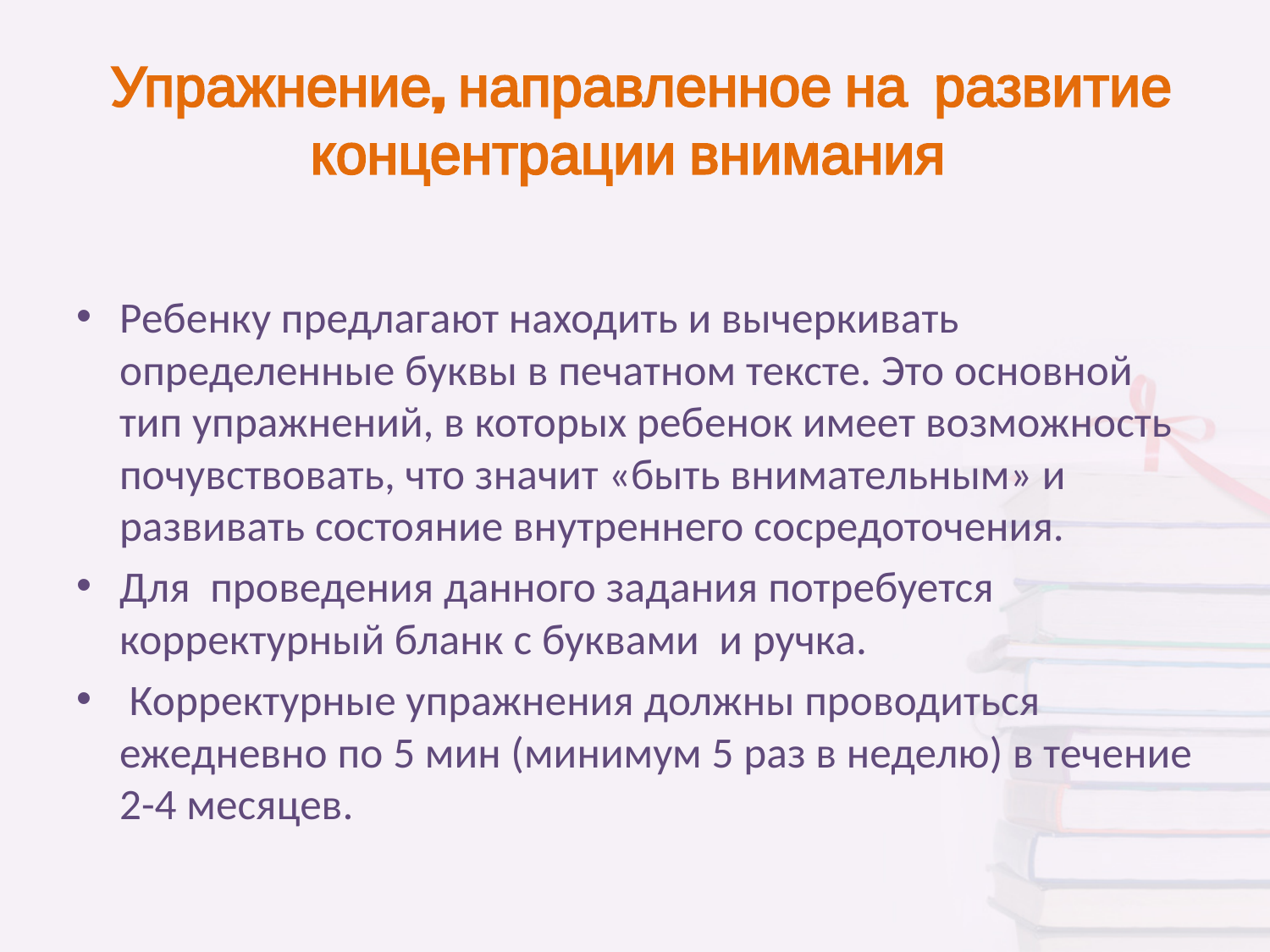

# Упражнение, направленное на  развитие концентрации внимания

Ребенку предлагают находить и вычеркивать определенные буквы в печатном тексте. Это основной тип упражнений, в которых ребенок имеет возможность почувствовать, что значит «быть внимательным» и развивать состояние внутреннего сосредоточения.
Для  проведения данного задания потребуется корректурный бланк с буквами  и ручка.
 Корректурные упражнения должны проводиться ежедневно по 5 мин (минимум 5 раз в неделю) в течение 2-4 месяцев.